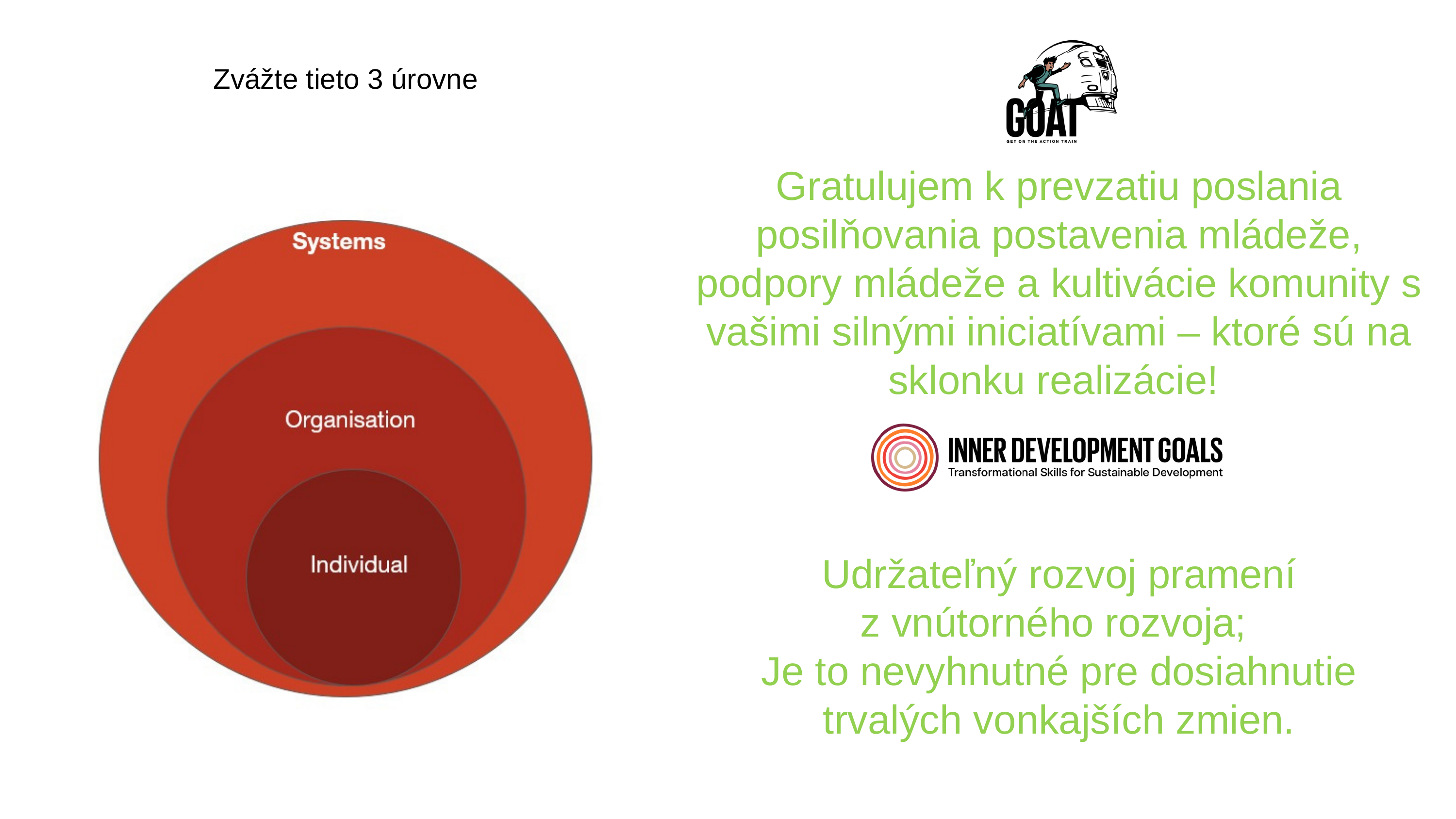

Zvážte tieto 3 úrovne

Gratulujem k prevzatiu poslania posilňovania postavenia mládeže, podpory mládeže a kultivácie komunity s vašimi silnými iniciatívami – ktoré sú na sklonku realizácie!

Udržateľný rozvoj pramení
z vnútorného rozvoja;
Je to nevyhnutné pre dosiahnutie trvalých vonkajších zmien.